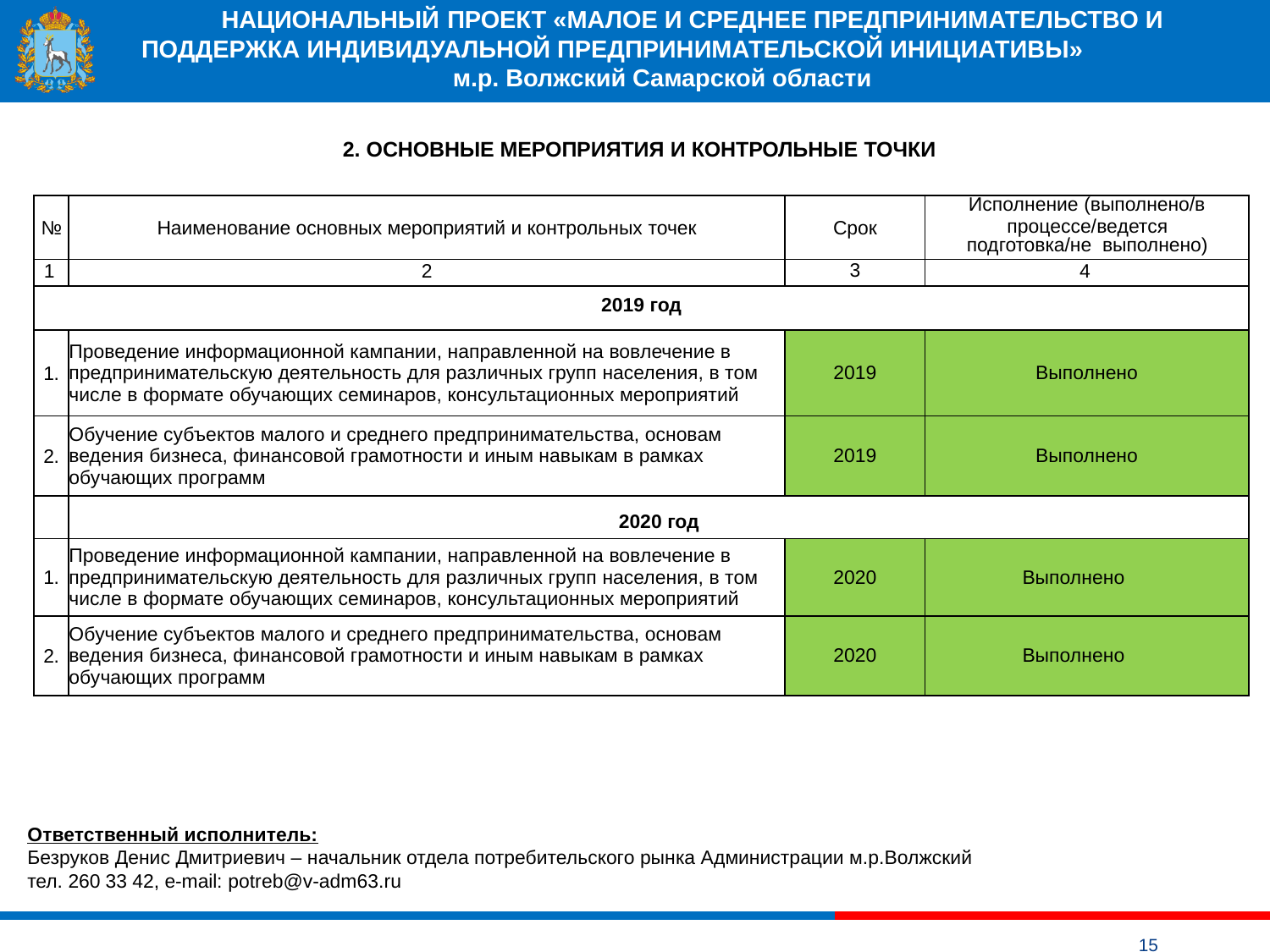

# НАЦИОНАЛЬНЫЙ ПРОЕКТ «МАЛОЕ И СРЕДНЕЕ ПРЕДПРИНИМАТЕЛЬСТВО И ПОДДЕРЖКА ИНДИВИДУАЛЬНОЙ ПРЕДПРИНИМАТЕЛЬСКОЙ ИНИЦИАТИВЫ» м.р. Волжский Самарской области
2. ОСНОВНЫЕ МЕРОПРИЯТИЯ И КОНТРОЛЬНЫЕ ТОЧКИ

| № | Наименование основных мероприятий и контрольных точек | Срок | Исполнение (выполнено/в процессе/ведется подготовка/не выполнено) |
| --- | --- | --- | --- |
| 1 | 2 | 3 | 4 |
| 2019 год |  |  |  |
| 1. | Проведение информационной кампании, направленной на вовлечение в предпринимательскую деятельность для различных групп населения, в том числе в формате обучающих семинаров, консультационных мероприятий | 2019 | Выполнено |
| 2. | Обучение субъектов малого и среднего предпринимательства, основам ведения бизнеса, финансовой грамотности и иным навыкам в рамках обучающих программ | 2019 | Выполнено |
|  | 2020 год |  |  |
| 1. | Проведение информационной кампании, направленной на вовлечение в предпринимательскую деятельность для различных групп населения, в том числе в формате обучающих семинаров, консультационных мероприятий | 2020 | Выполнено |
| 2. | Обучение субъектов малого и среднего предпринимательства, основам ведения бизнеса, финансовой грамотности и иным навыкам в рамках обучающих программ | 2020 | Выполнено |
Ответственный исполнитель:
Безруков Денис Дмитриевич – начальник отдела потребительского рынка Администрации м.р.Волжский
тел. 260 33 42, e-mail: potreb@v-adm63.ru
15